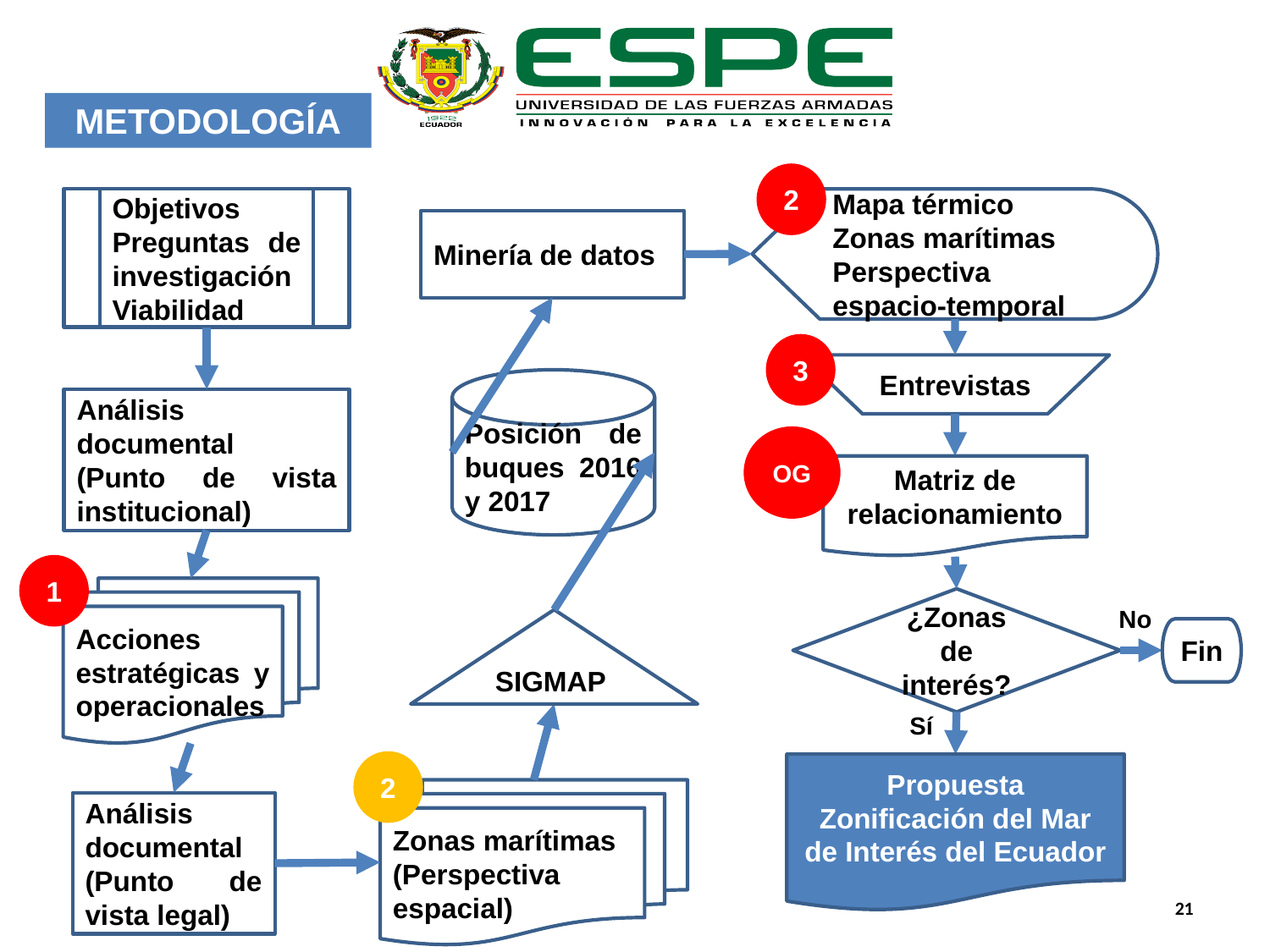

METODOLOGÍA
2
Objetivos
Preguntas de investigación
Viabilidad
Mapa térmico
Zonas marítimas
Perspectiva espacio-temporal
Minería de datos
3
Entrevistas
Posición de buques 2016 y 2017
Análisis documental
(Punto de vista institucional)
OG
Matriz de relacionamiento
1
Acciones estratégicas y operacionales
¿Zonas de interés?
No
SIGMAP
Fin
Sí
2
Propuesta
Zonificación del Mar de Interés del Ecuador
Zonas marítimas
(Perspectiva espacial)
Análisis documental
(Punto de vista legal)
21